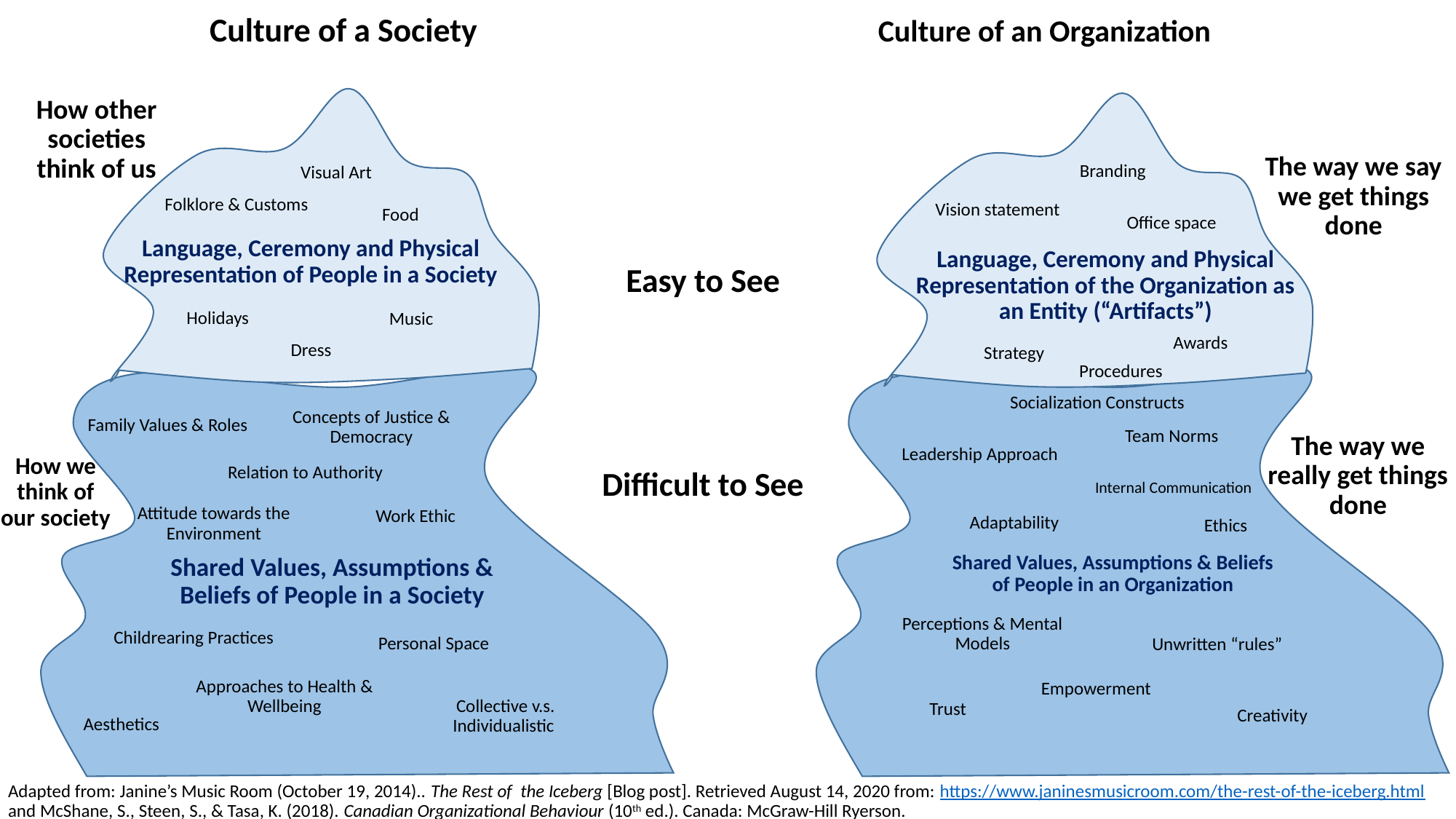

Culture of a Society
Culture of an Organization

How other societies think of us

The way we say we get things done
Branding
Visual Art
Folklore & Customs
Vision statement
Food
Office space
Language, Ceremony and Physical Representation of People in a Society
Language, Ceremony and Physical Representation of the Organization as an Entity (“Artifacts”)
Easy to See
Holidays
Music
Awards
Dress
Strategy
Procedures

Socialization Constructs
Concepts of Justice & Democracy
Family Values & Roles
Team Norms
The way we really get things done
Leadership Approach
How we think of our society
Relation to Authority
Difficult to See
Internal Communication
Attitude towards the Environment
Work Ethic
Adaptability
Ethics
Shared Values, Assumptions & Beliefs of People in an Organization
Shared Values, Assumptions & Beliefs of People in a Society
Perceptions & Mental Models
Childrearing Practices
Personal Space
Unwritten “rules”
Approaches to Health & Wellbeing
Empowerment
Collective v.s. Individualistic
Trust
Creativity
Aesthetics
Adapted from: Janine’s Music Room (October 19, 2014).. The Rest of  the Iceberg [Blog post]. Retrieved August 14, 2020 from: https://www.janinesmusicroom.com/the-rest-of-the-iceberg.html and McShane, S., Steen, S., & Tasa, K. (2018). Canadian Organizational Behaviour (10th ed.). Canada: McGraw-Hill Ryerson.